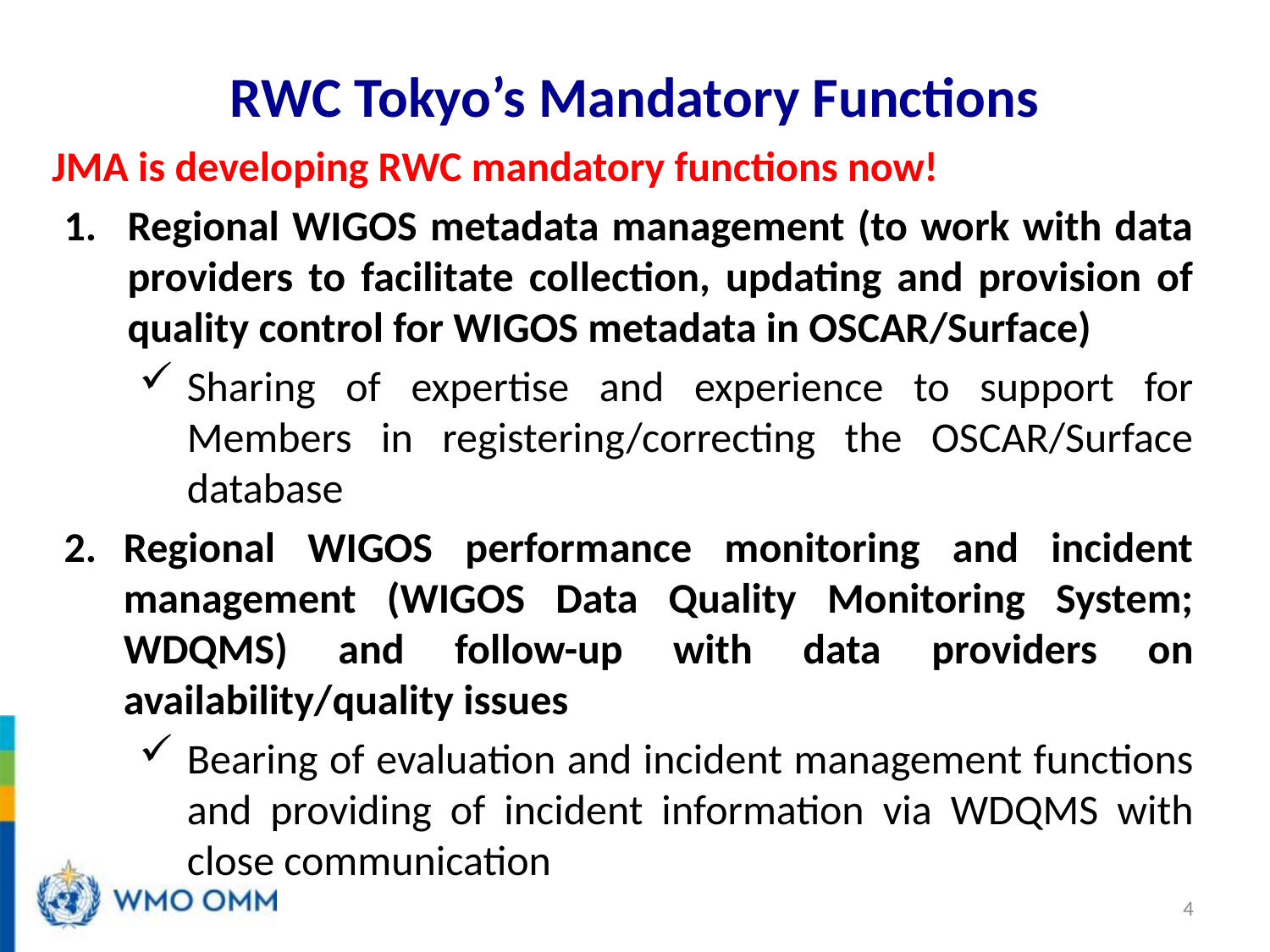

# RWC Tokyo’s Mandatory Functions
JMA is developing RWC mandatory functions now!
Regional WIGOS metadata management (to work with data providers to facilitate collection, updating and provision of quality control for WIGOS metadata in OSCAR/Surface)
Sharing of expertise and experience to support for Members in registering/correcting the OSCAR/Surface database
Regional WIGOS performance monitoring and incident management (WIGOS Data Quality Monitoring System; WDQMS) and follow-up with data providers on availability/quality issues
Bearing of evaluation and incident management functions and providing of incident information via WDQMS with close communication
4